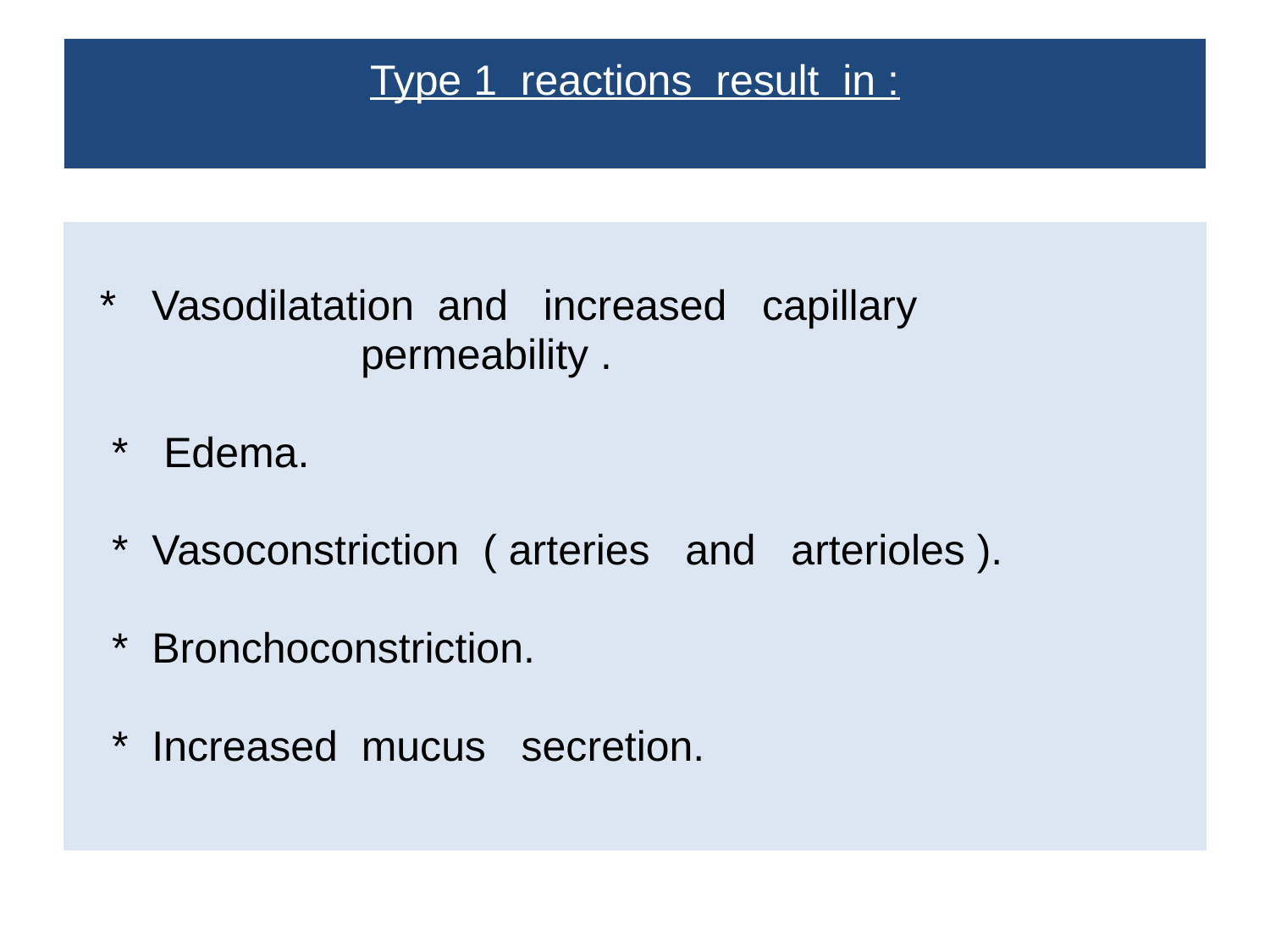

# Type 1  reactions  result  in :

  *   Vasodilatation  and   increased   capillary
                        permeability .

   *   Edema.

   *  Vasoconstriction  ( arteries   and   arterioles ).

   *  Bronchoconstriction.

   *  Increased  mucus   secretion.